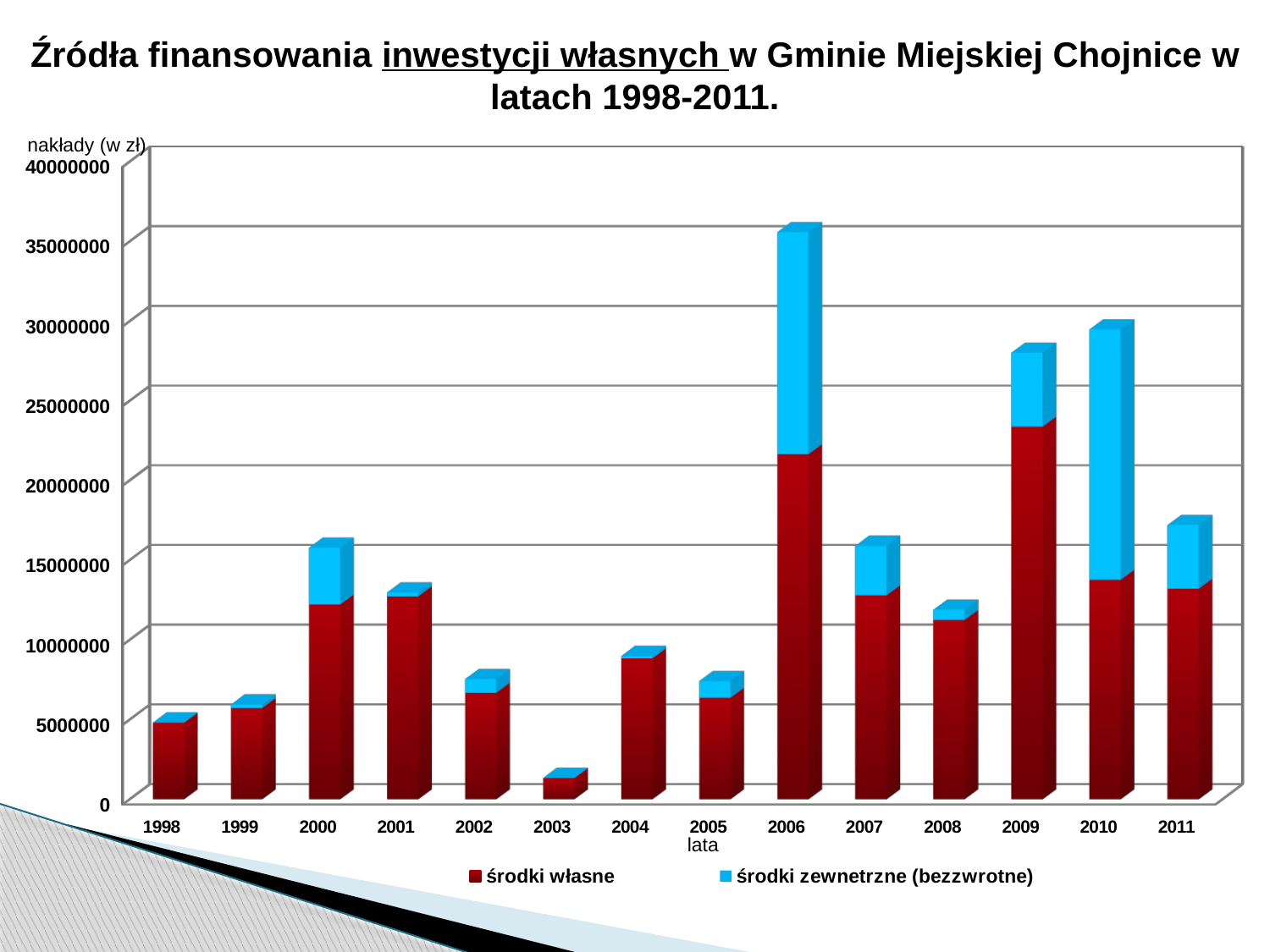

# Źródła finansowania inwestycji własnych w Gminie Miejskiej Chojnice w latach 1998-2011.
nakłady (w zł)

[unsupported chart]

lata